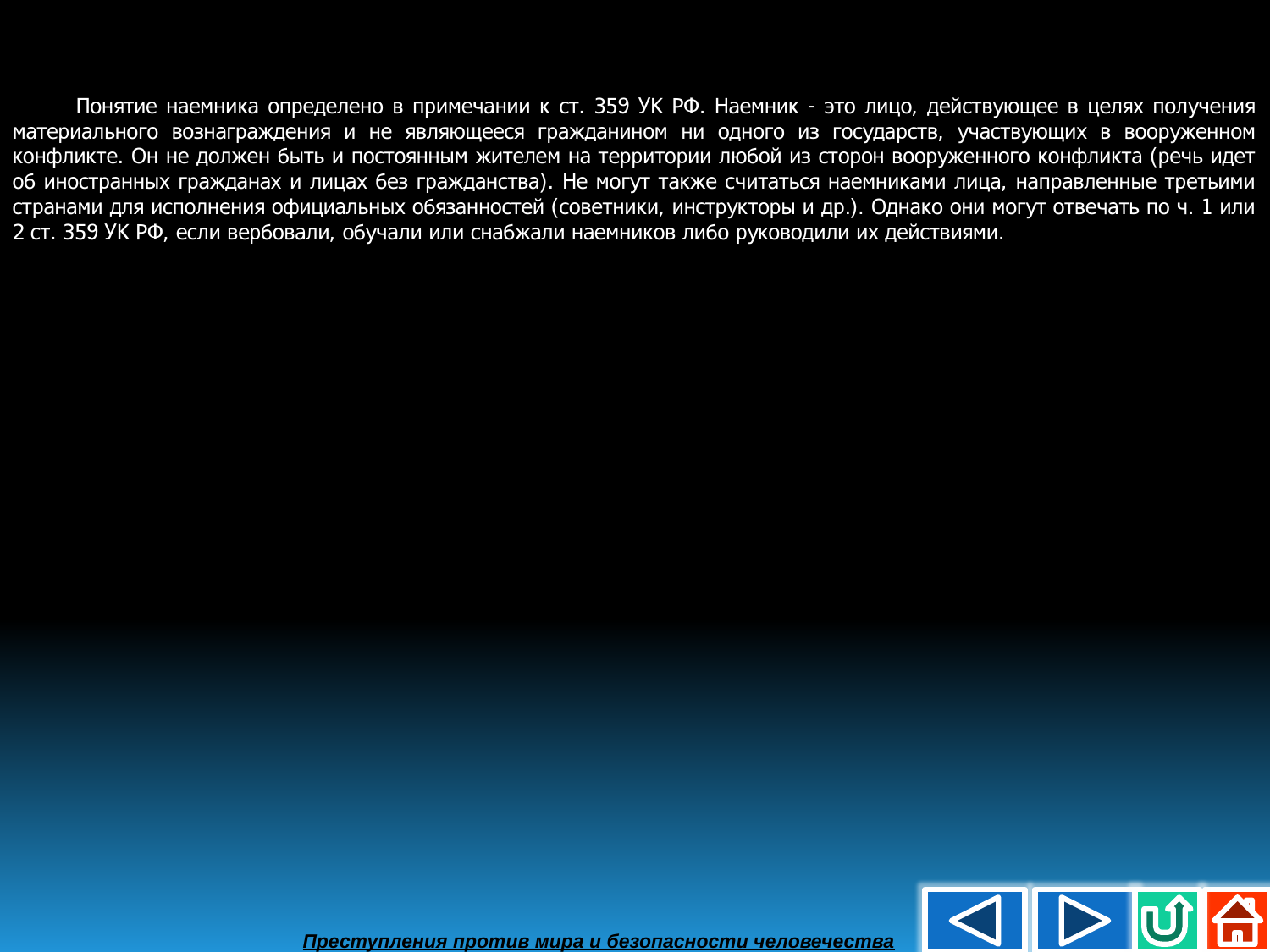

Понятие наемника определено в примечании к ст. 359 УК РФ. Наемник - это лицо, действующее в целях получения материального вознаграждения и не являющееся гражданином ни одного из государств, участвующих в вооруженном конфликте. Он не должен быть и постоянным жителем на территории любой из сторон вооруженного конфликта (речь идет об иностранных гражданах и лицах без гражданства). Не могут также считаться наемниками лица, направленные третьими странами для исполнения официальных обязанностей (советники, инструкторы и др.). Однако они могут отвечать по ч. 1 или 2 ст. 359 УК РФ, если вербовали, обучали или снабжали наемников либо руководили их действиями.

Преступления против мира и безопасности человечества